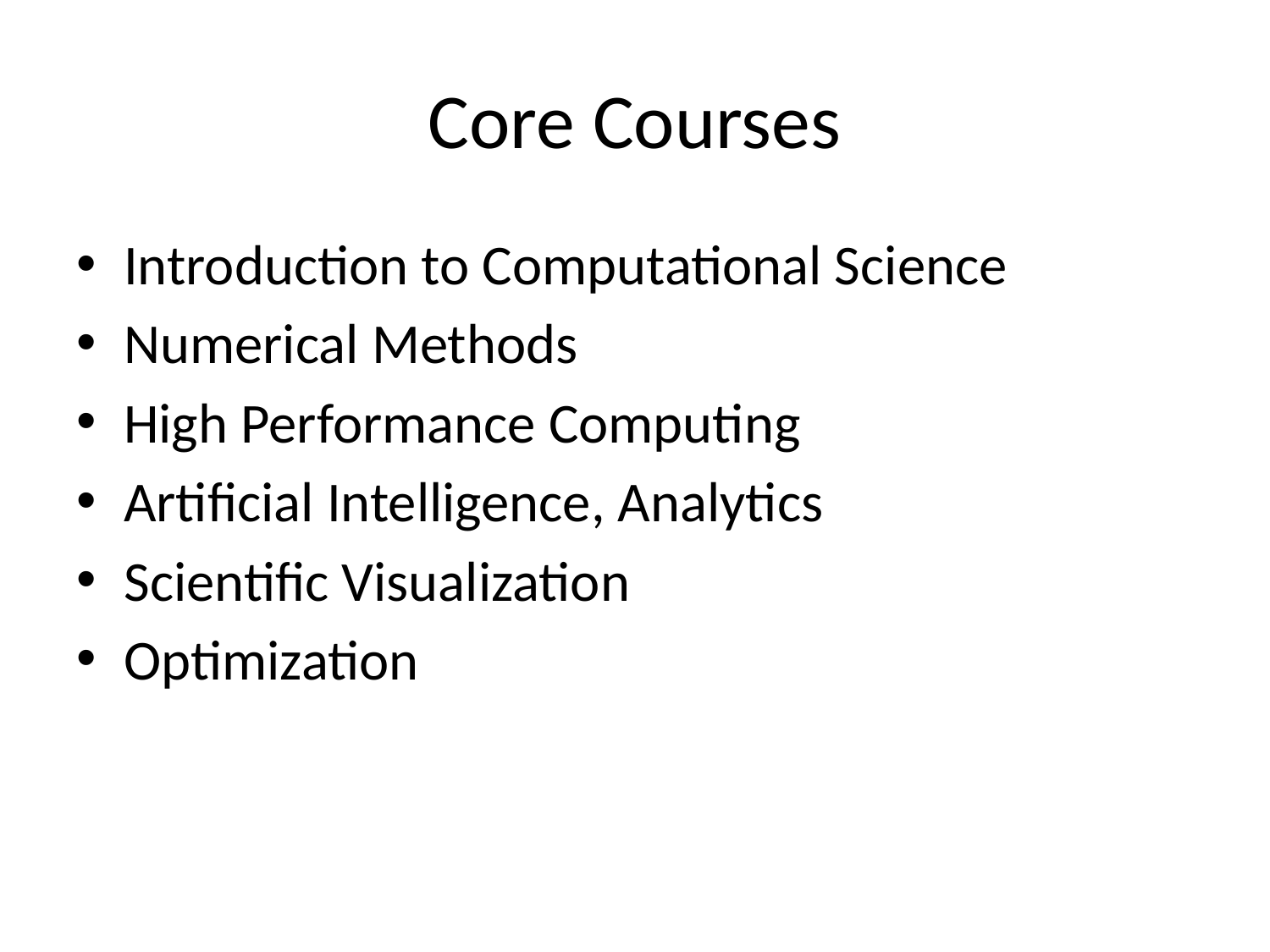

# Core Courses
Introduction to Computational Science
Numerical Methods
High Performance Computing
Artificial Intelligence, Analytics
Scientific Visualization
Optimization